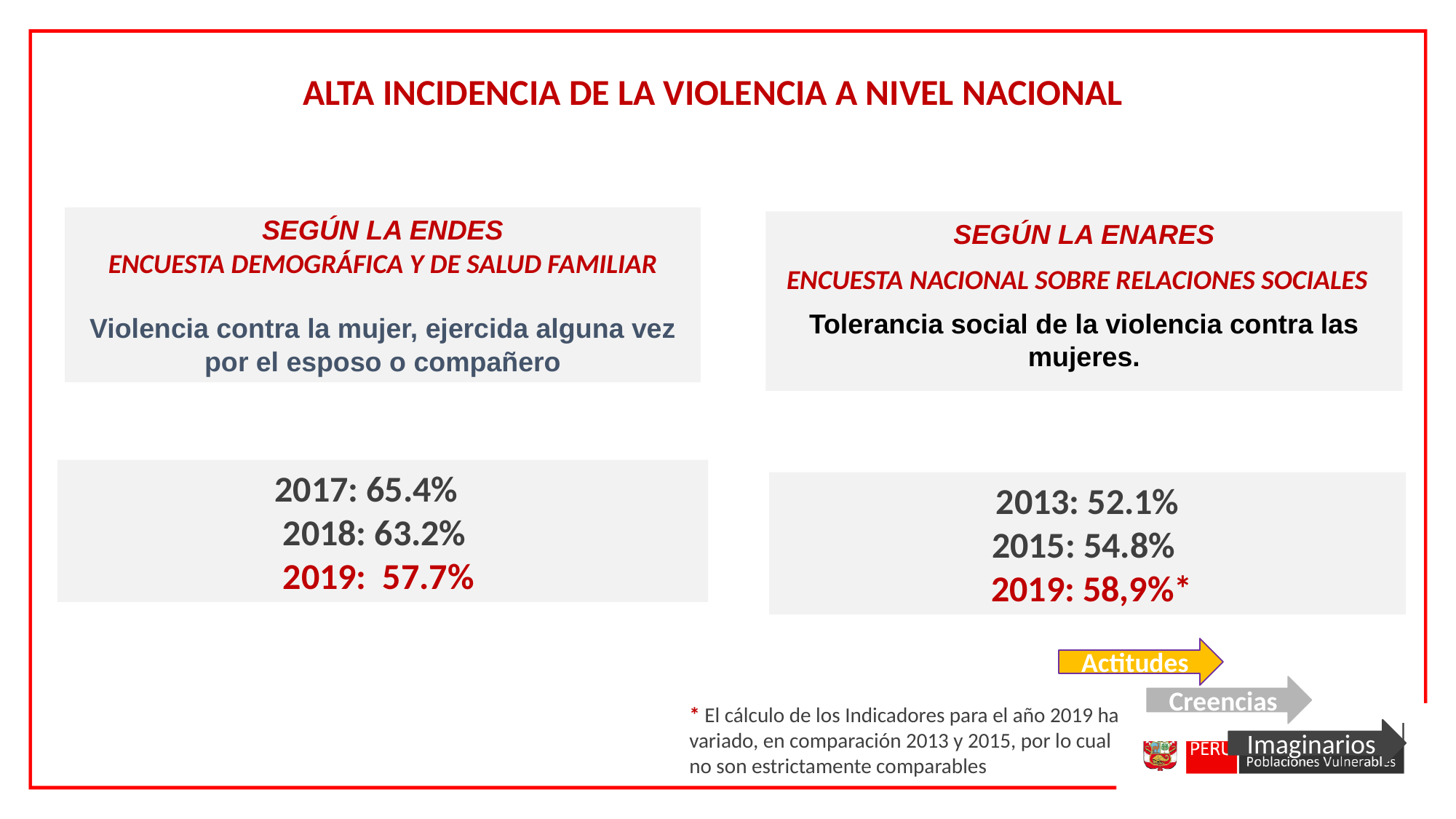

ALTA INCIDENCIA DE LA VIOLENCIA A NIVEL NACIONAL
SEGÚN LA ENDES
ENCUESTA DEMOGRÁFICA Y DE SALUD FAMILIAR

Violencia contra la mujer, ejercida alguna vez por el esposo o compañero
SEGÚN LA ENARES
ENCUESTA NACIONAL SOBRE RELACIONES SOCIALES
Tolerancia social de la violencia contra las mujeres.

2017: 65.4%
2018: 63.2%
2019:  57.7%
2013: 52.1%
2015: 54.8%
 2019: 58,9%*
Actitudes
Creencias
Imaginarios
* El cálculo de los Indicadores para el año 2019 ha variado, en comparación 2013 y 2015, por lo cual no son estrictamente comparables